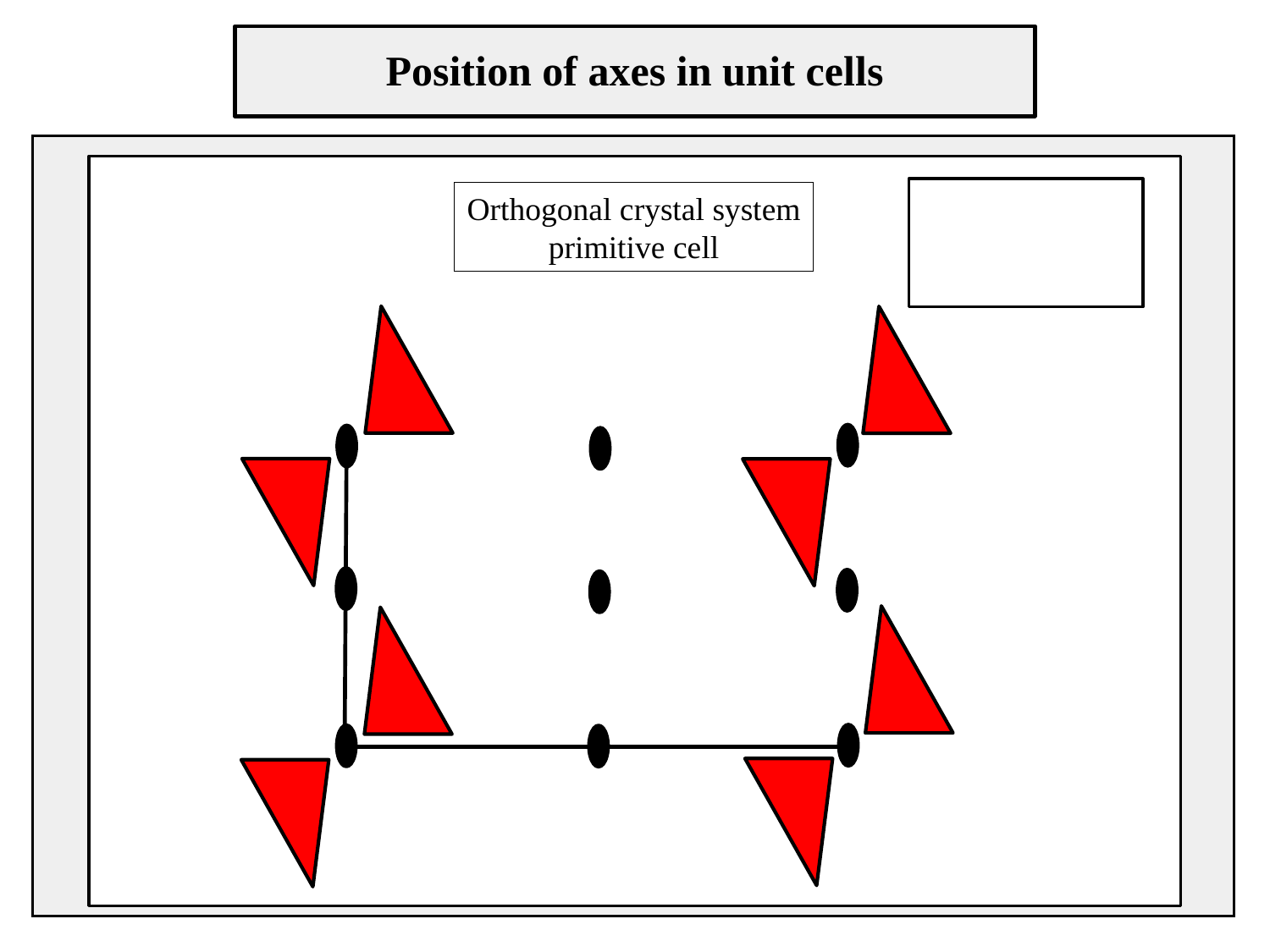

Position of axes in unit cells

Orthogonal crystal system
primitive cell